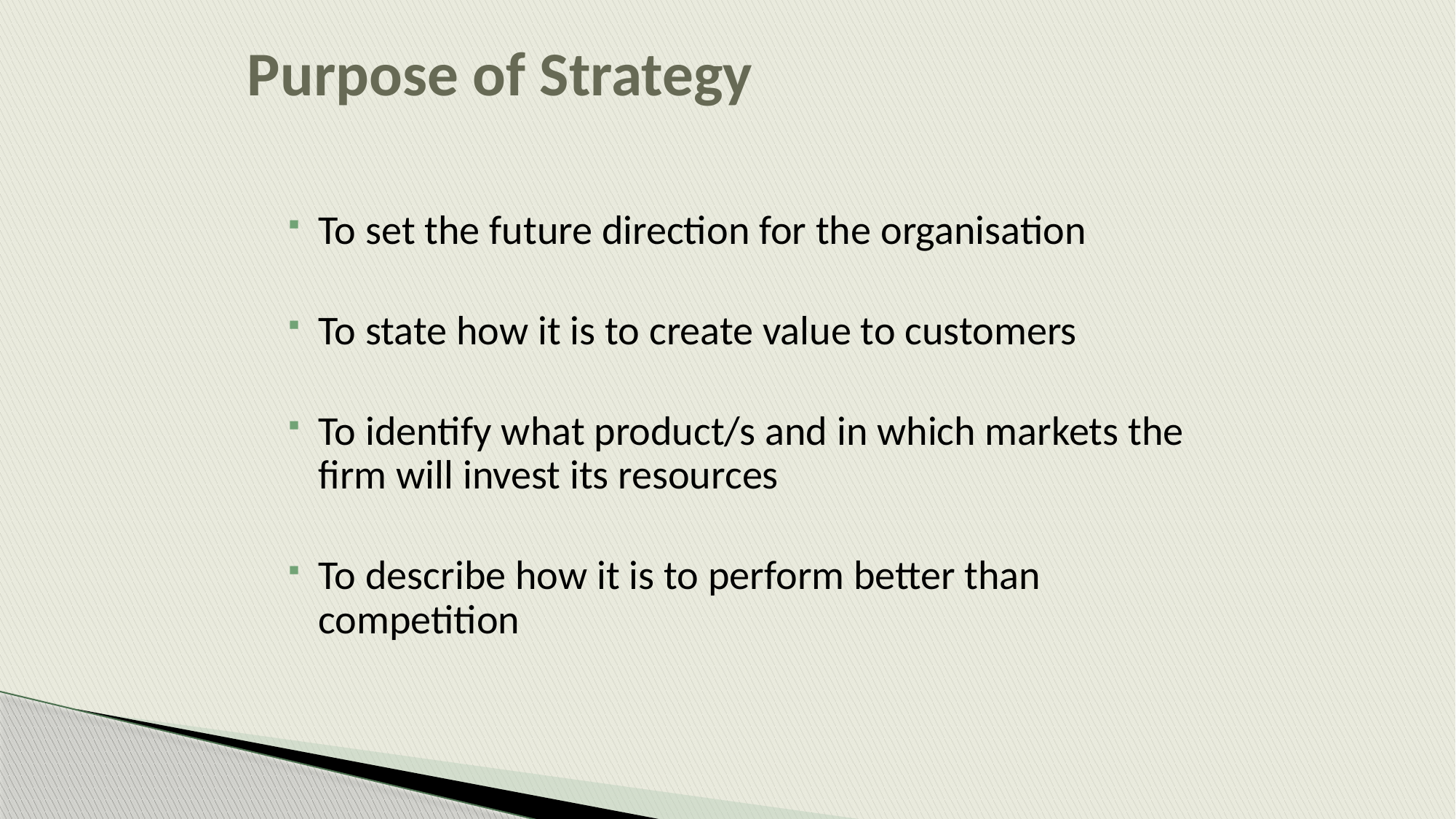

# Purpose of Strategy
To set the future direction for the organisation

To state how it is to create value to customers

To identify what product/s and in which markets the firm will invest its resources

To describe how it is to perform better than competition